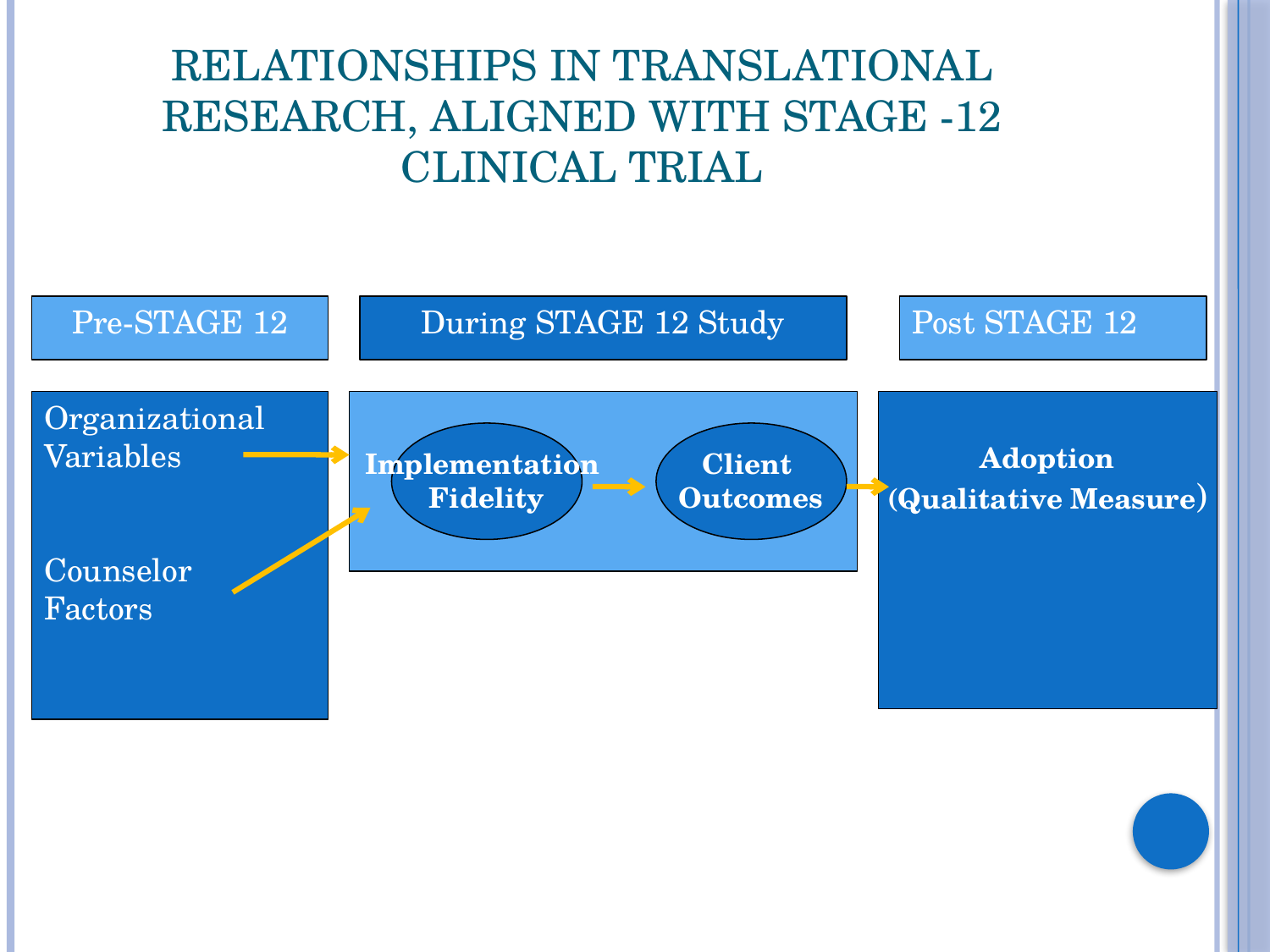

# Relationships in Translational Research, Aligned with Stage -12 Clinical Trial
Pre-STAGE 12
During STAGE 12 Study
Post STAGE 12
Organizational
Variables

Counselor
Factors

Adoption
(Qualitative Measure)
Implementation
Fidelity
Client
Outcomes